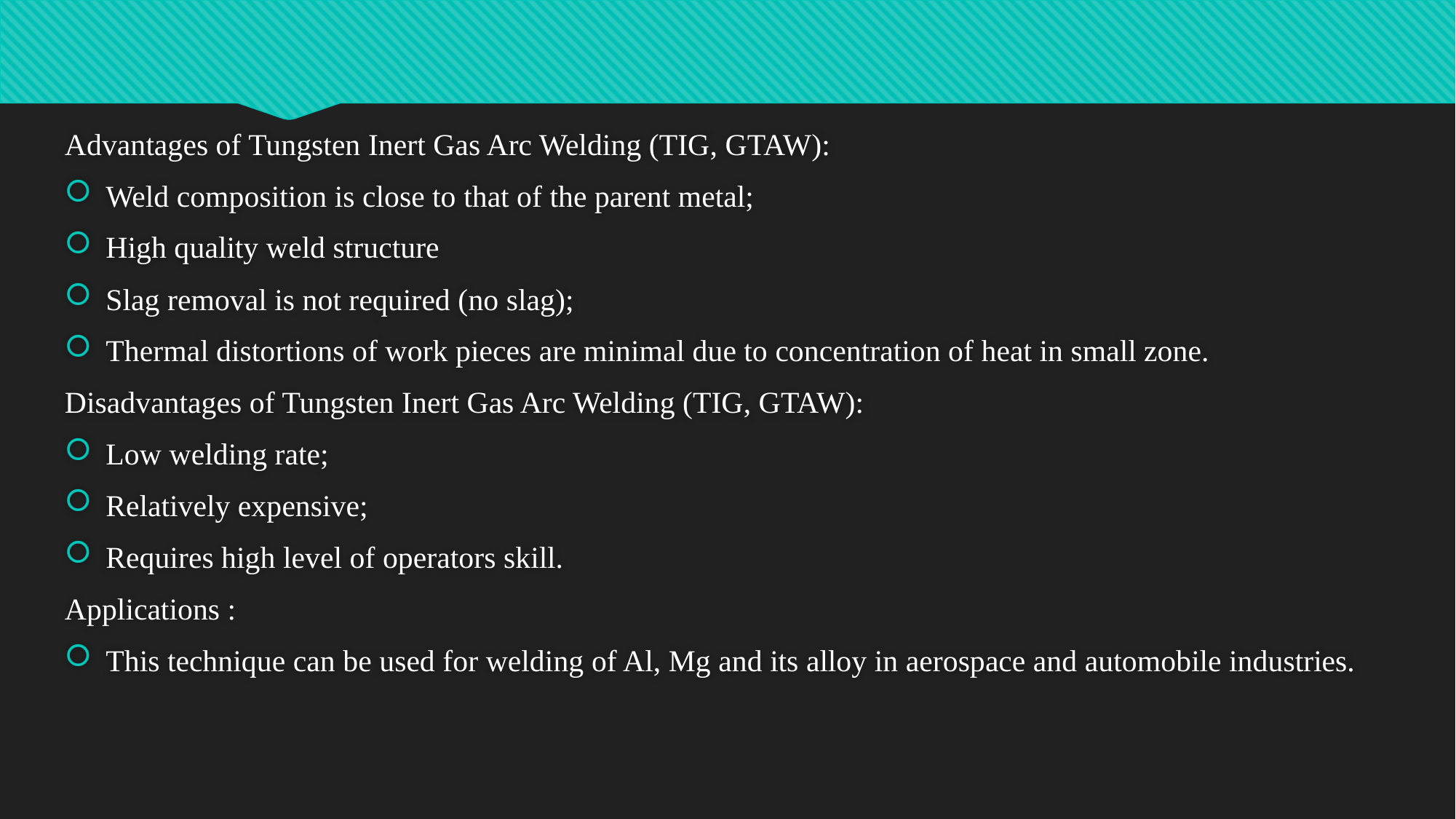

#
Advantages of Tungsten Inert Gas Arc Welding (TIG, GTAW):
Weld composition is close to that of the parent metal;
High quality weld structure
Slag removal is not required (no slag);
Thermal distortions of work pieces are minimal due to concentration of heat in small zone.
Disadvantages of Tungsten Inert Gas Arc Welding (TIG, GTAW):
Low welding rate;
Relatively expensive;
Requires high level of operators skill.
Applications :
This technique can be used for welding of Al, Mg and its alloy in aerospace and automobile industries.